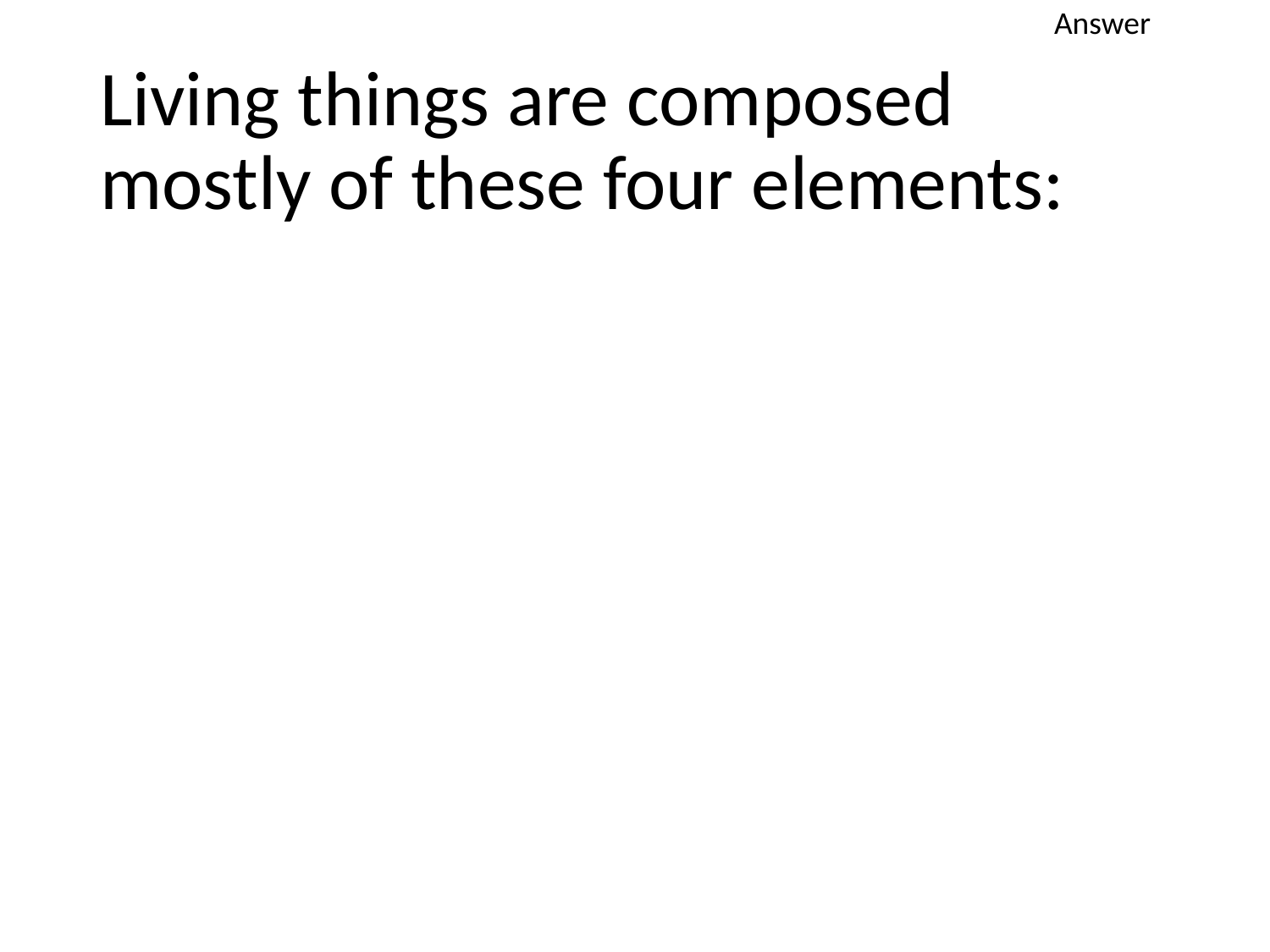

Answer
# Living things are composed mostly of these four elements: